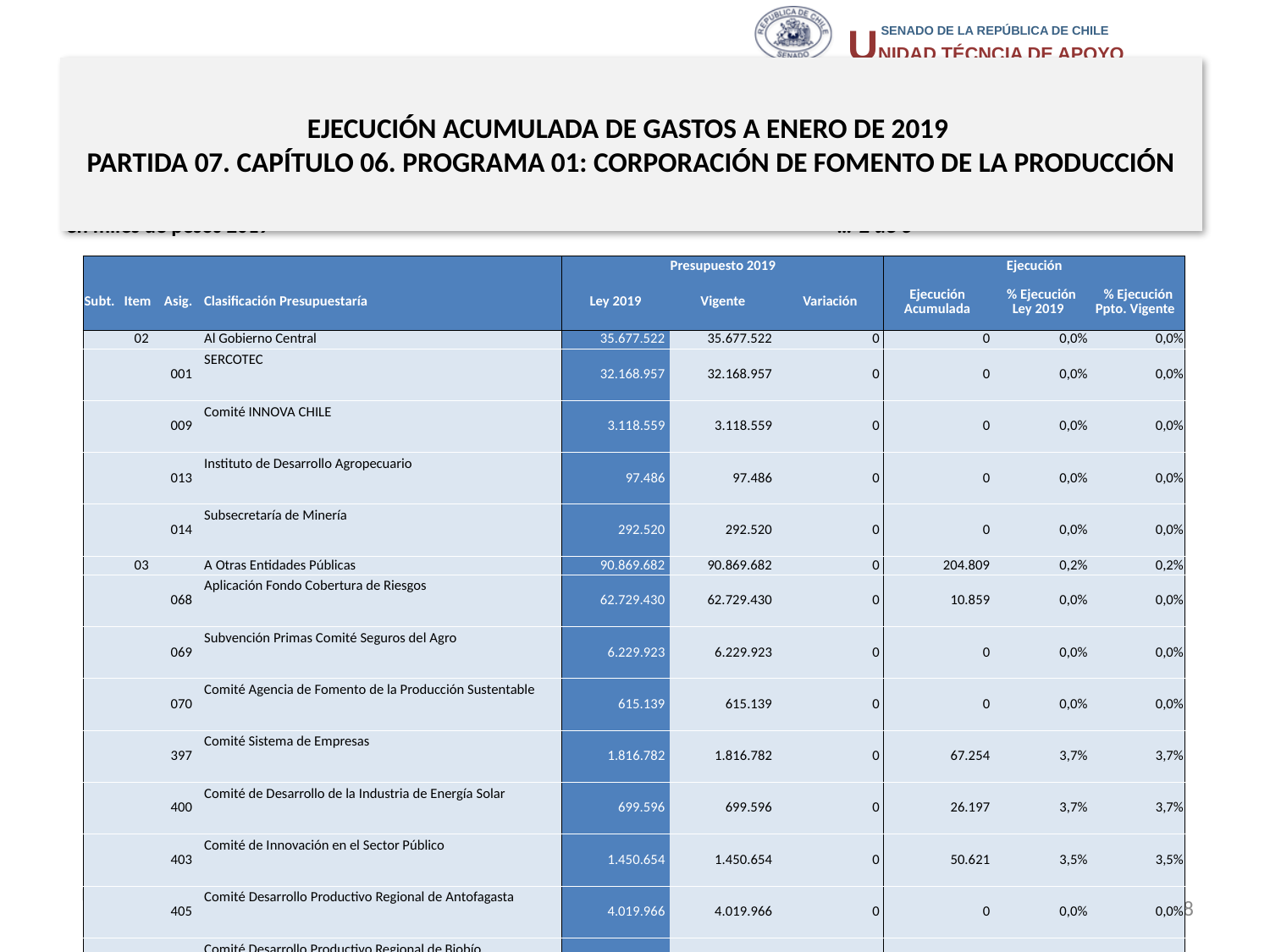

# EJECUCIÓN ACUMULADA DE GASTOS A ENERO DE 2019 PARTIDA 07. CAPÍTULO 06. PROGRAMA 01: CORPORACIÓN DE FOMENTO DE LA PRODUCCIÓN
en miles de pesos 2019                                                                                                                     … 2 de 3
|  |  |  |  | Presupuesto 2019 |  |  | Ejecución |  |  |
| --- | --- | --- | --- | --- | --- | --- | --- | --- | --- |
| Subt. | Item | Asig. | Clasificación Presupuestaría | Ley 2019 | Vigente | Variación | Ejecución Acumulada | % Ejecución Ley 2019 | % Ejecución Ppto. Vigente |
|  | 02 |  | Al Gobierno Central | 35.677.522 | 35.677.522 | 0 | 0 | 0,0% | 0,0% |
|  |  | 001 | SERCOTEC | 32.168.957 | 32.168.957 | 0 | 0 | 0,0% | 0,0% |
|  |  | 009 | Comité INNOVA CHILE | 3.118.559 | 3.118.559 | 0 | 0 | 0,0% | 0,0% |
|  |  | 013 | Instituto de Desarrollo Agropecuario | 97.486 | 97.486 | 0 | 0 | 0,0% | 0,0% |
|  |  | 014 | Subsecretaría de Minería | 292.520 | 292.520 | 0 | 0 | 0,0% | 0,0% |
|  | 03 |  | A Otras Entidades Públicas | 90.869.682 | 90.869.682 | 0 | 204.809 | 0,2% | 0,2% |
|  |  | 068 | Aplicación Fondo Cobertura de Riesgos | 62.729.430 | 62.729.430 | 0 | 10.859 | 0,0% | 0,0% |
|  |  | 069 | Subvención Primas Comité Seguros del Agro | 6.229.923 | 6.229.923 | 0 | 0 | 0,0% | 0,0% |
|  |  | 070 | Comité Agencia de Fomento de la Producción Sustentable | 615.139 | 615.139 | 0 | 0 | 0,0% | 0,0% |
|  |  | 397 | Comité Sistema de Empresas | 1.816.782 | 1.816.782 | 0 | 67.254 | 3,7% | 3,7% |
|  |  | 400 | Comité de Desarrollo de la Industria de Energía Solar | 699.596 | 699.596 | 0 | 26.197 | 3,7% | 3,7% |
|  |  | 403 | Comité de Innovación en el Sector Público | 1.450.654 | 1.450.654 | 0 | 50.621 | 3,5% | 3,5% |
|  |  | 405 | Comité Desarrollo Productivo Regional de Antofagasta | 4.019.966 | 4.019.966 | 0 | 0 | 0,0% | 0,0% |
|  |  | 406 | Comité Desarrollo Productivo Regional de Biobío | 6.021.919 | 6.021.919 | 0 | 0 | 0,0% | 0,0% |
|  |  | 407 | Comité Desarrollo Productivo Regional de Los Ríos | 4.172.585 | 4.172.585 | 0 | 0 | 0,0% | 0,0% |
|  |  | 409 | Comité de Financiamiento y Derecho Educacional | 614.082 | 614.082 | 0 | 0 | 0,0% | 0,0% |
|  |  | 411 | Comité de Industrias Inteligentes | 938.777 | 938.777 | 0 | 34.639 | 3,7% | 3,7% |
|  |  | 412 | Comité de Desarrollo y Fomento Indígena | 1.560.829 | 1.560.829 | 0 | 15.239 | 1,0% | 1,0% |
|  | 04 |  | A Empresas Públicas no Financieras | 1.614.010 | 1.614.010 | 0 | 0 | 0,0% | 0,0% |
|  |  | 001 | Sociedad Agrícola y Servicios Isla de Pascua SpA. | 1.614.010 | 1.614.010 | 0 | 0 | 0,0% | 0,0% |
|  | 07 |  | A Organismos Internacionales | 14.877 | 14.877 | 0 | 0 | 0,0% | 0,0% |
|  |  | 001 | Organismos Internacionales | 14.877 | 14.877 | 0 | 0 | 0,0% | 0,0% |
| 25 |  |  | INTEGROS AL FISCO | 27.094.524 | 27.094.524 | 0 | 0 | 0,0% | 0,0% |
|  | 01 |  | Impuestos | 10.390.401 | 10.390.401 | 0 | 0 | 0,0% | 0,0% |
|  | 99 |  | Otros Integros al Fisco | 16.704.123 | 16.704.123 | 0 | 0 | 0,0% | 0,0% |
Fuente: Elaboración propia en base a Informes de ejecución presupuestaria mensual de DIPRES.
18